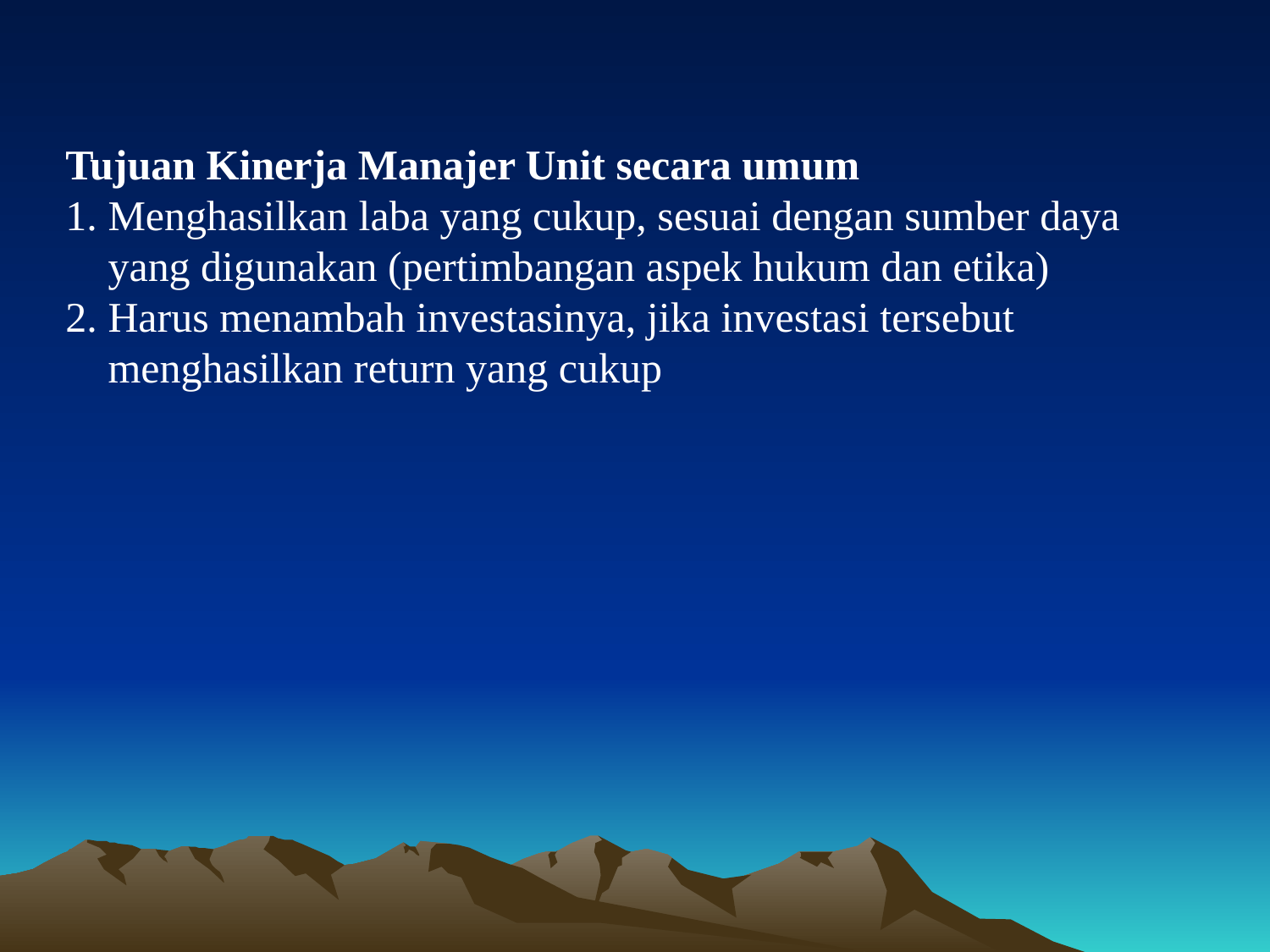

# Tujuan Kinerja Manajer Unit secara umum 1. Menghasilkan laba yang cukup, sesuai dengan sumber daya yang digunakan (pertimbangan aspek hukum dan etika) 2. Harus menambah investasinya, jika investasi tersebut menghasilkan return yang cukup